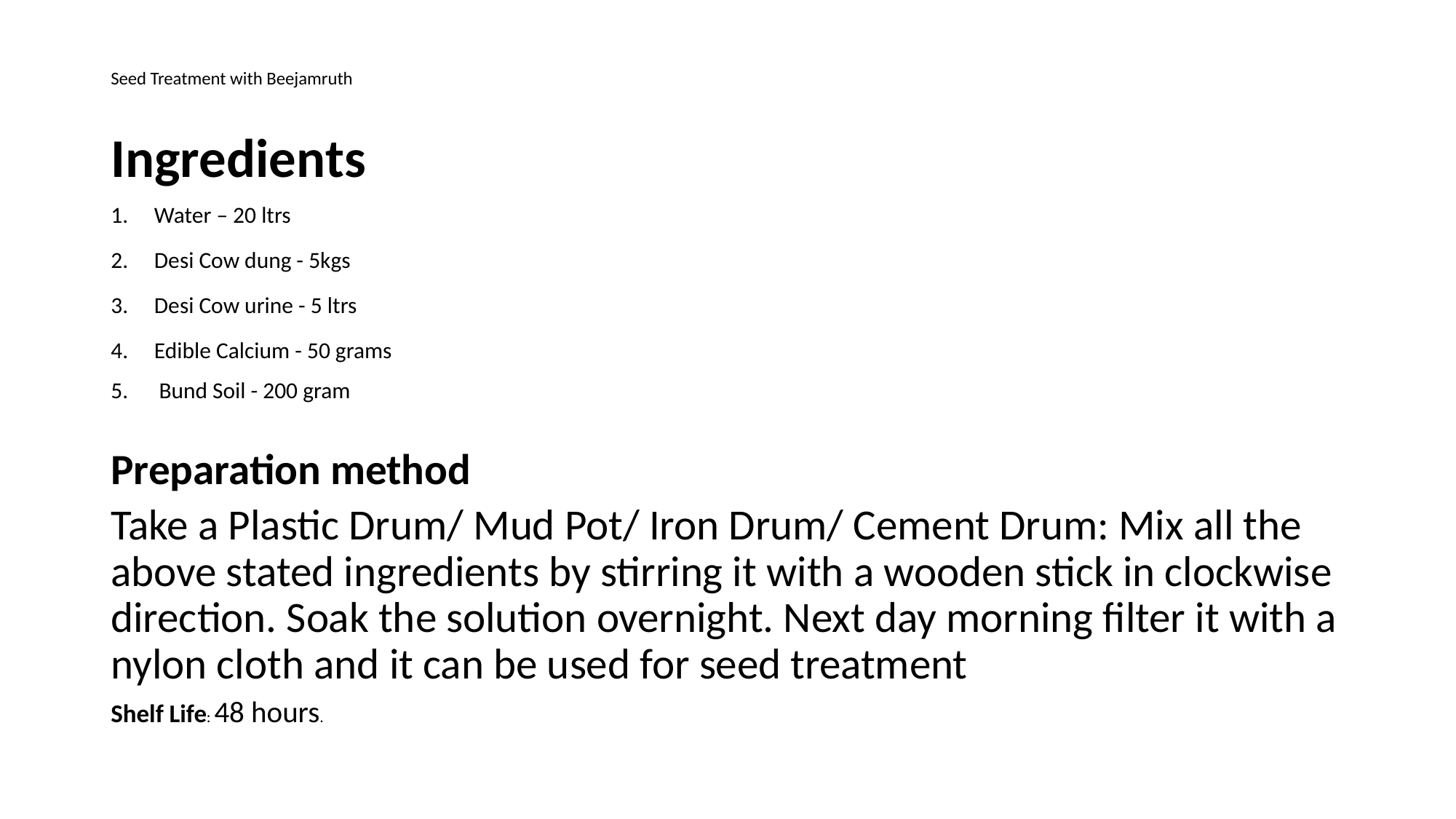

# Seed Treatment with Beejamruth
Ingredients
Water – 20 ltrs
Desi Cow dung - 5kgs
Desi Cow urine - 5 ltrs
Edible Calcium - 50 grams
5.      Bund Soil - 200 gram

Preparation method
Take a Plastic Drum/ Mud Pot/ Iron Drum/ Cement Drum: Mix all the above stated ingredients by stirring it with a wooden stick in clockwise direction. Soak the solution overnight. Next day morning filter it with a nylon cloth and it can be used for seed treatment
Shelf Life: 48 hours.